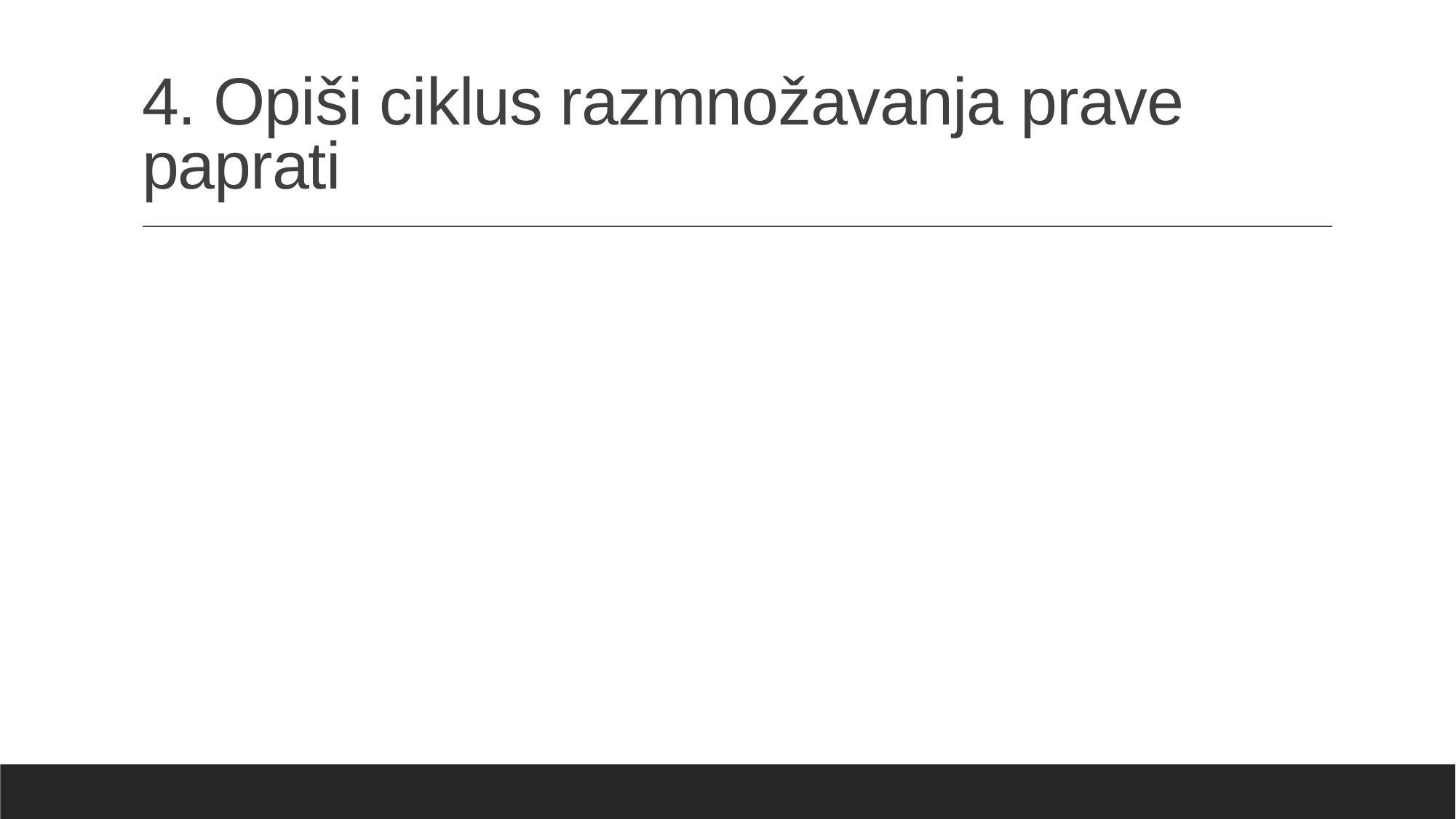

# 4. Opiši ciklus razmnožavanja prave paprati